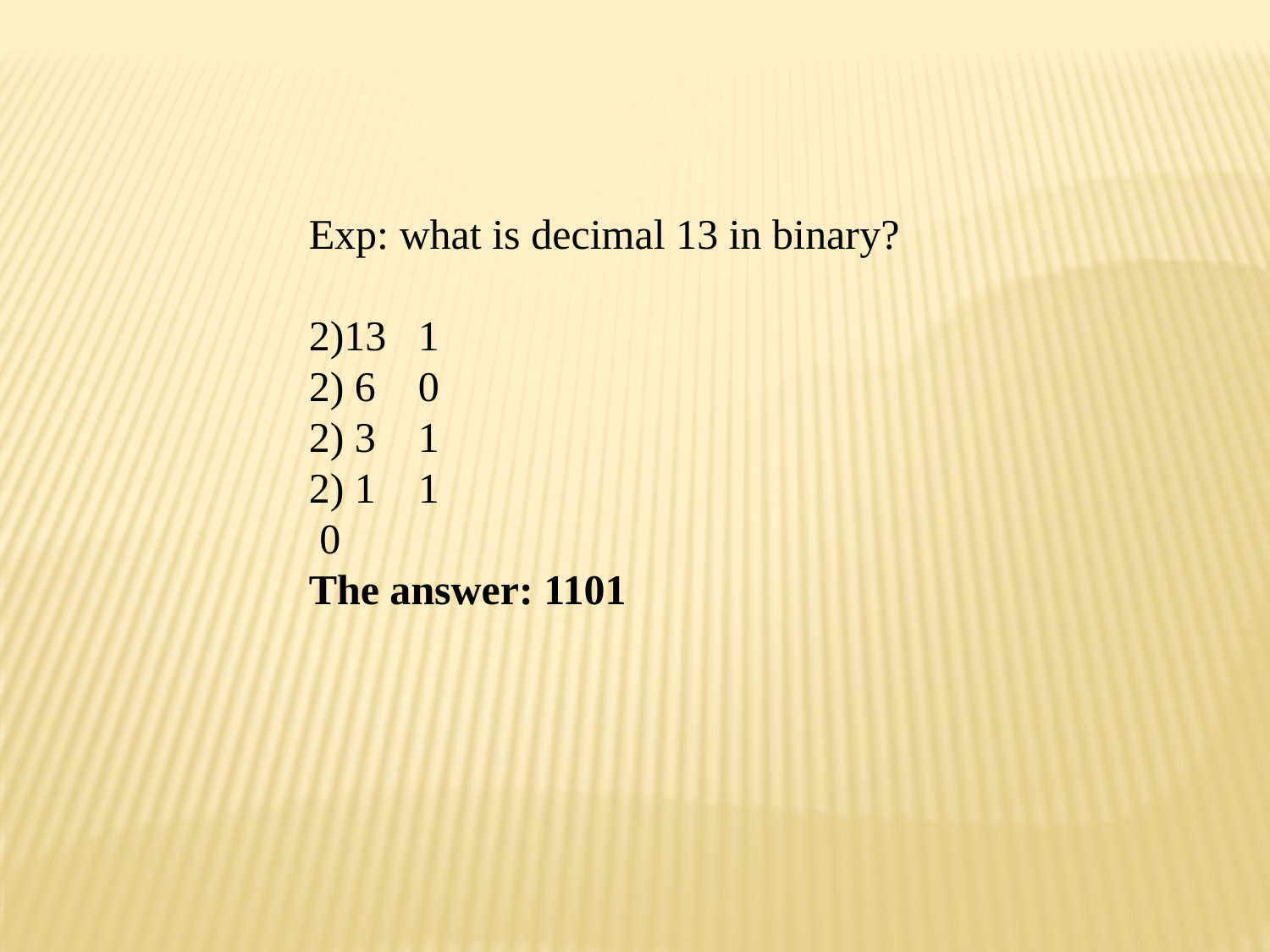

Exp: what is decimal 13 in binary?

2)13   1
2) 6    0
2) 3    1
2) 1    1
 0
The answer: 1101